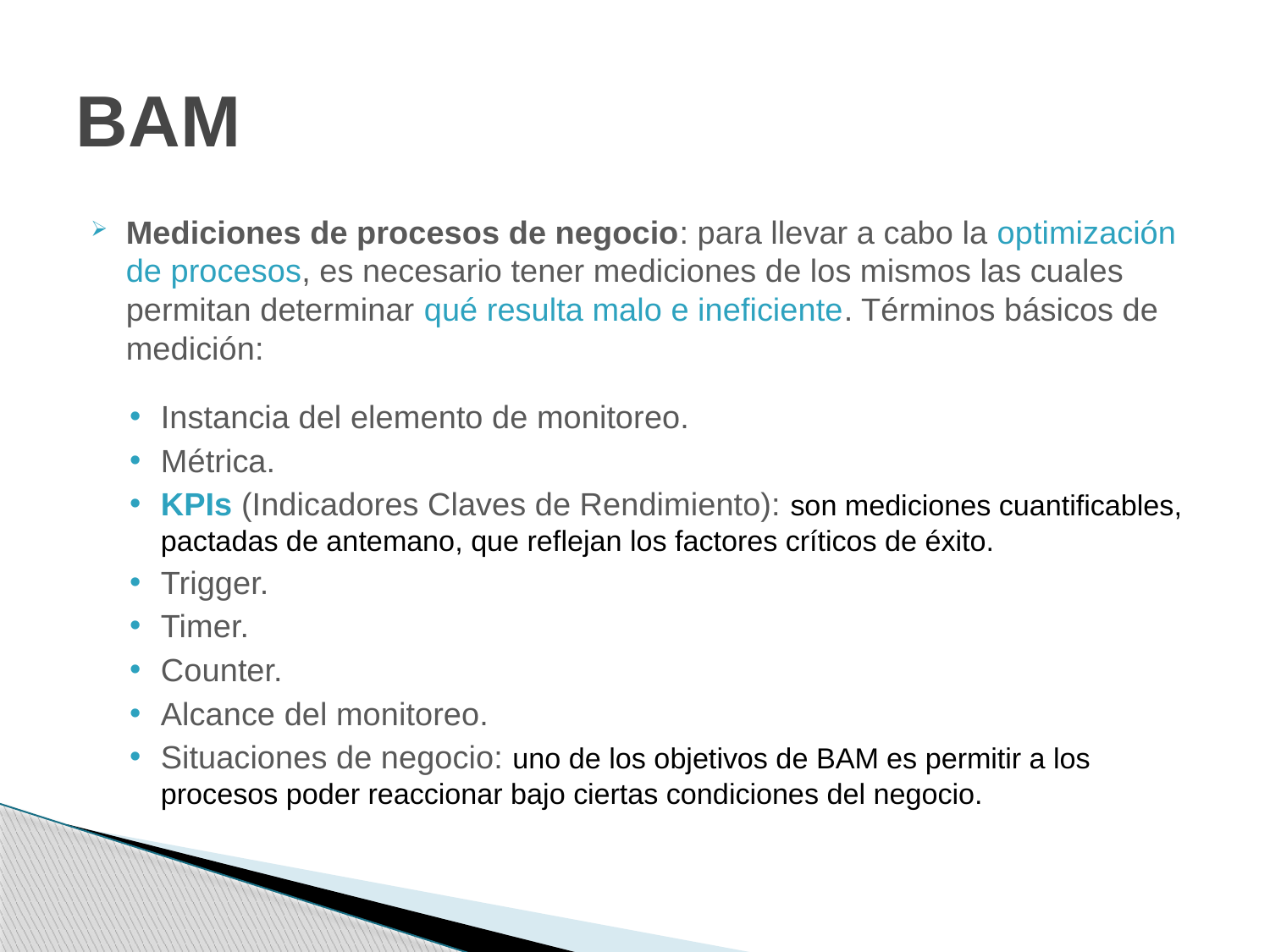

# BAM
Mediciones de procesos de negocio: para llevar a cabo la optimización de procesos, es necesario tener mediciones de los mismos las cuales permitan determinar qué resulta malo e ineficiente. Términos básicos de medición:

Instancia del elemento de monitoreo.
Métrica.
KPIs (Indicadores Claves de Rendimiento): son mediciones cuantificables, pactadas de antemano, que reflejan los factores críticos de éxito.
Trigger.
Timer.
Counter.
Alcance del monitoreo.
Situaciones de negocio: uno de los objetivos de BAM es permitir a los procesos poder reaccionar bajo ciertas condiciones del negocio.